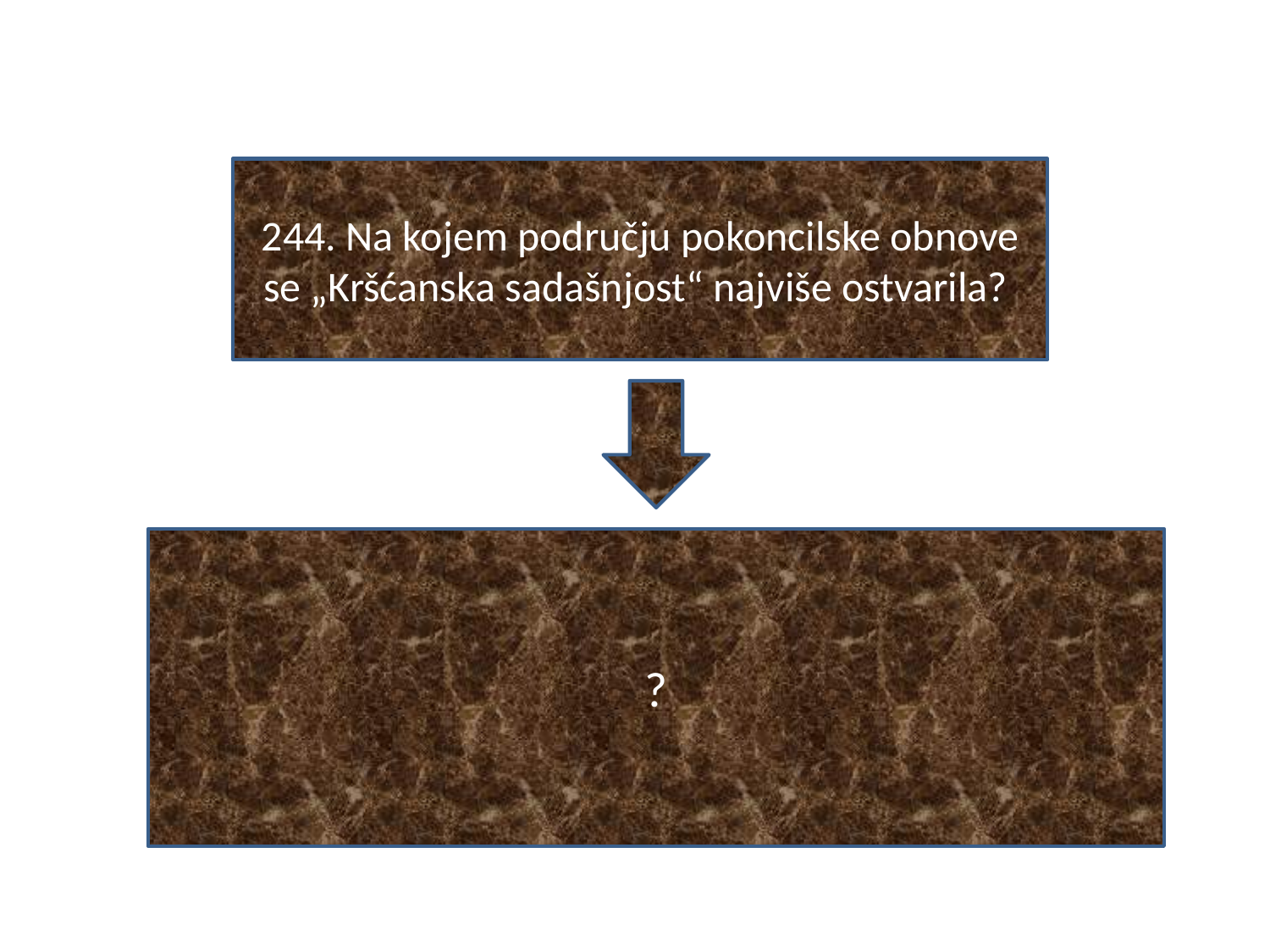

#
244. Na kojem području pokoncilske obnove se „Kršćanska sadašnjost“ najviše ostvarila?

?